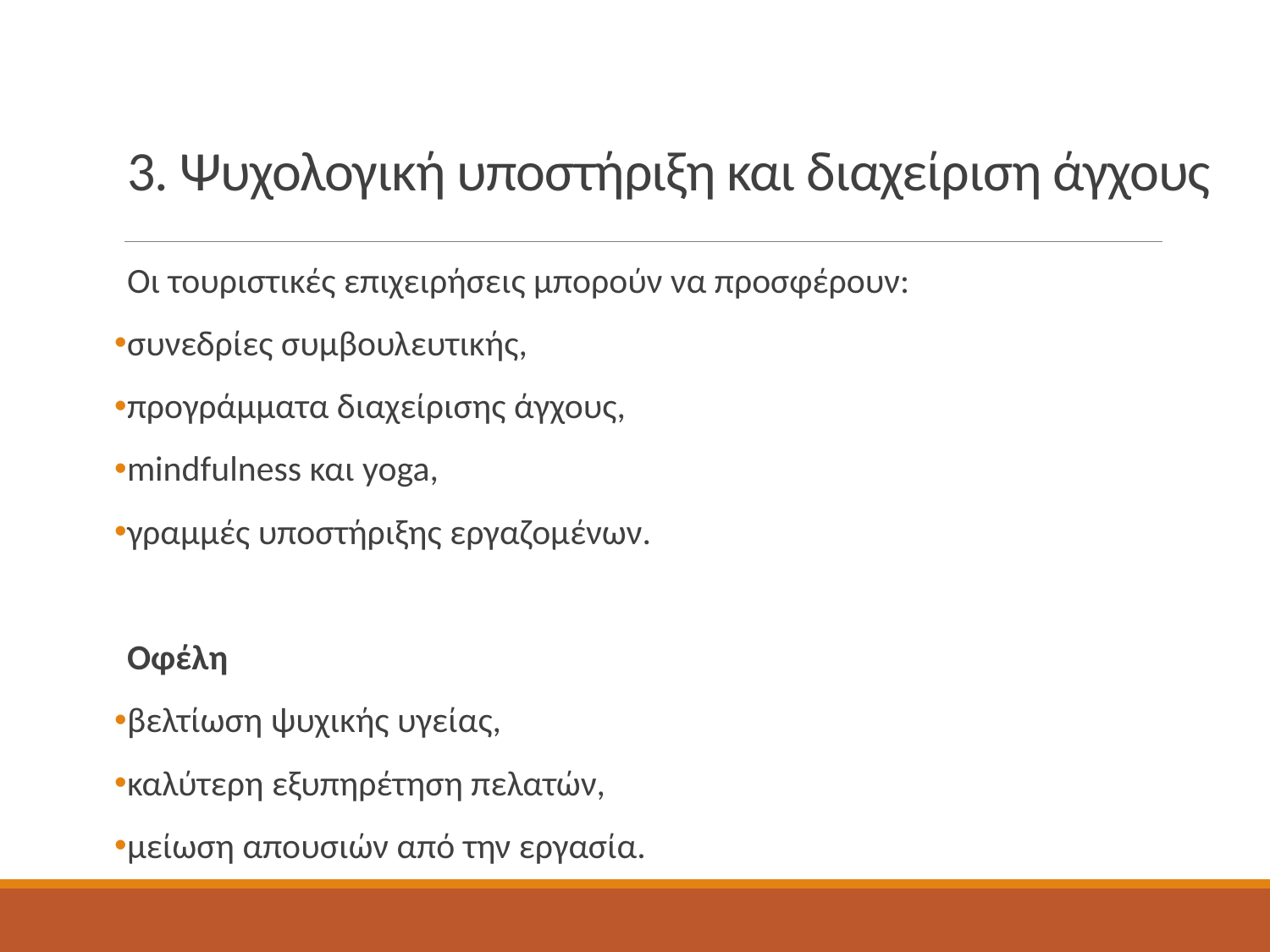

# 3. Ψυχολογική υποστήριξη και διαχείριση άγχους
Οι τουριστικές επιχειρήσεις μπορούν να προσφέρουν:
συνεδρίες συμβουλευτικής,
προγράμματα διαχείρισης άγχους,
mindfulness και yoga,
γραμμές υποστήριξης εργαζομένων.

Οφέλη
βελτίωση ψυχικής υγείας,
καλύτερη εξυπηρέτηση πελατών,
μείωση απουσιών από την εργασία.